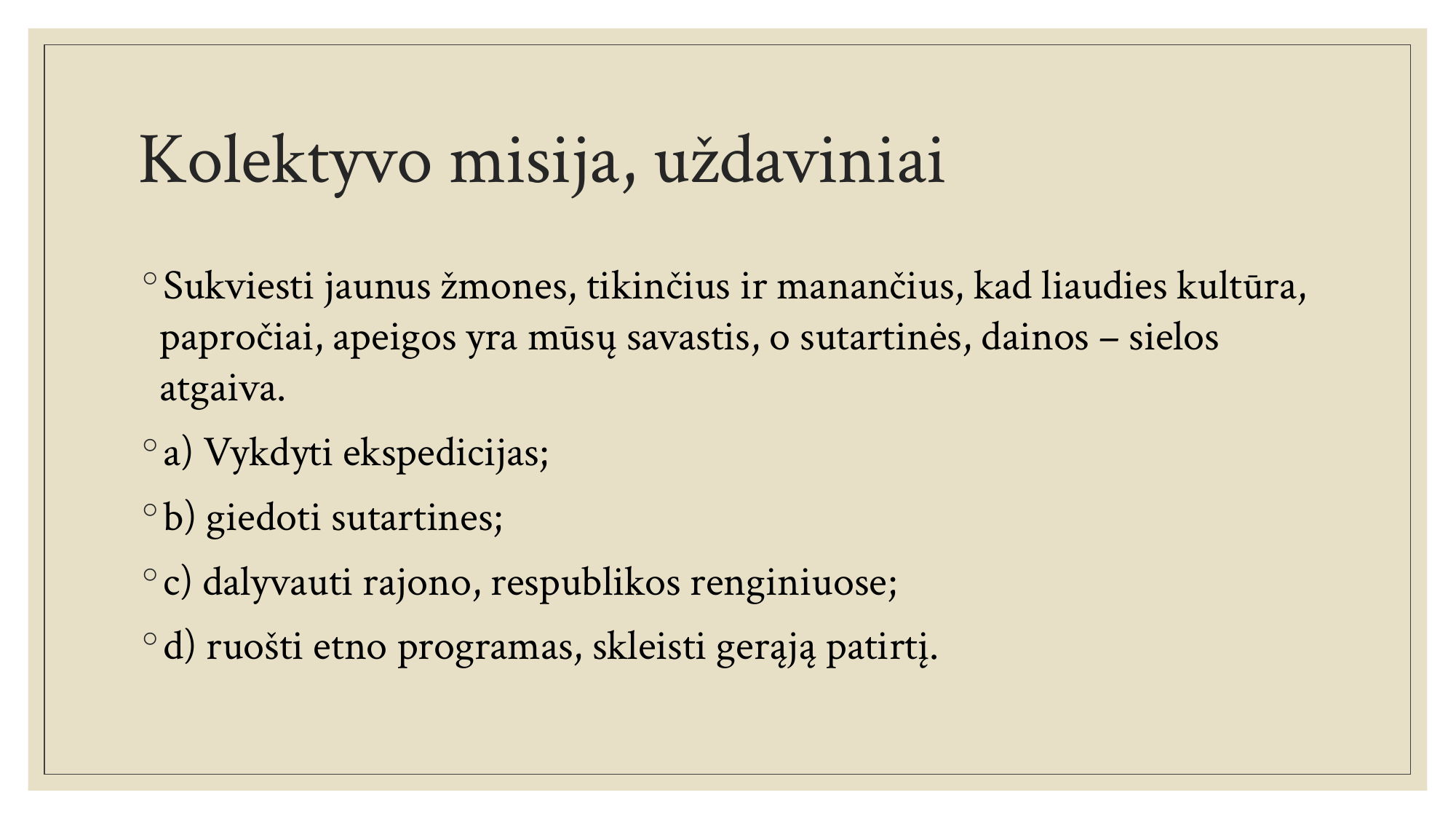

# Kolektyvo misija, uždaviniai
Sukviesti jaunus žmones, tikinčius ir manančius, kad liaudies kultūra, papročiai, apeigos yra mūsų savastis, o sutartinės, dainos – sielos atgaiva.
a) Vykdyti ekspedicijas;
b) giedoti sutartines;
c) dalyvauti rajono, respublikos renginiuose;
d) ruošti etno programas, skleisti gerąją patirtį.